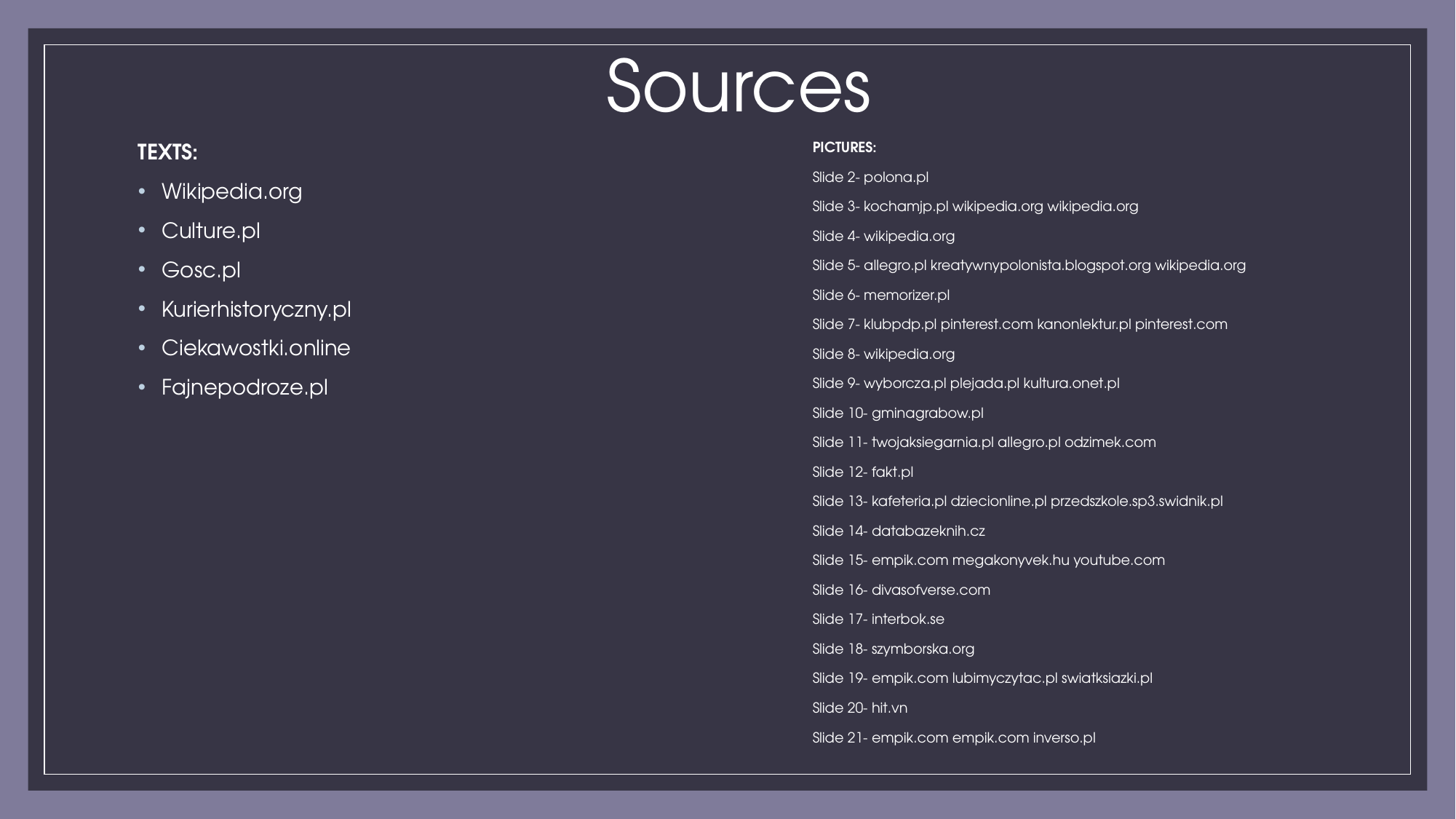

# Sources
TEXTS:
Wikipedia.org
Culture.pl
Gosc.pl
Kurierhistoryczny.pl
Ciekawostki.online
Fajnepodroze.pl

PICTURES:
Slide 2- polona.pl
Slide 3- kochamjp.pl wikipedia.org wikipedia.org
Slide 4- wikipedia.org
Slide 5- allegro.pl kreatywnypolonista.blogspot.org wikipedia.org
Slide 6- memorizer.pl
Slide 7- klubpdp.pl pinterest.com kanonlektur.pl pinterest.com
Slide 8- wikipedia.org
Slide 9- wyborcza.pl plejada.pl kultura.onet.pl
Slide 10- gminagrabow.pl
Slide 11- twojaksiegarnia.pl allegro.pl odzimek.com
Slide 12- fakt.pl
Slide 13- kafeteria.pl dziecionline.pl przedszkole.sp3.swidnik.pl
Slide 14- databazeknih.cz
Slide 15- empik.com megakonyvek.hu youtube.com
Slide 16- divasofverse.com
Slide 17- interbok.se
Slide 18- szymborska.org
Slide 19- empik.com lubimyczytac.pl swiatksiazki.pl
Slide 20- hit.vn
Slide 21- empik.com empik.com inverso.pl